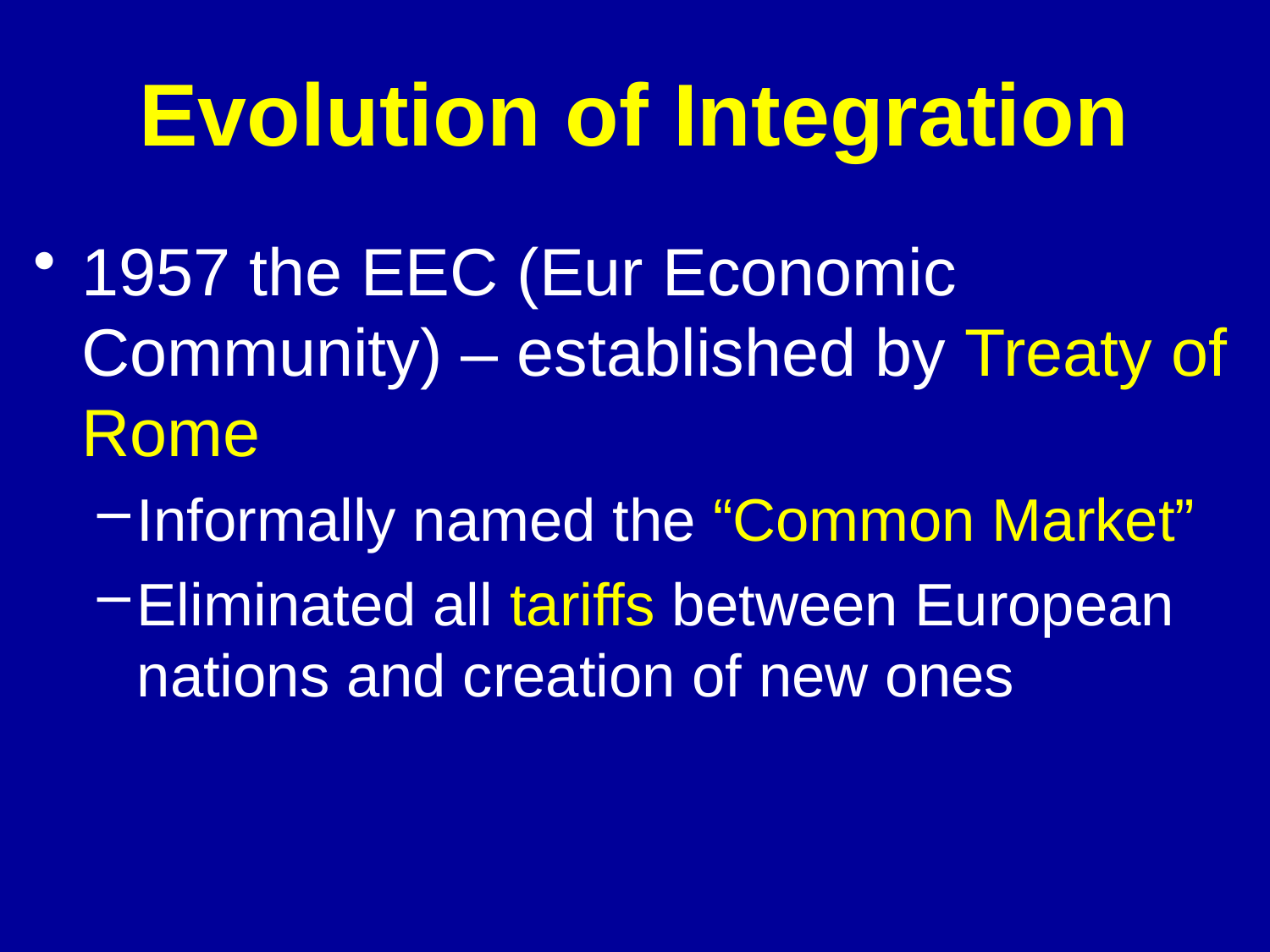

# Evolution of Integration
1957 the EEC (Eur Economic Community) – established by Treaty of Rome
Informally named the “Common Market”
Eliminated all tariffs between European nations and creation of new ones